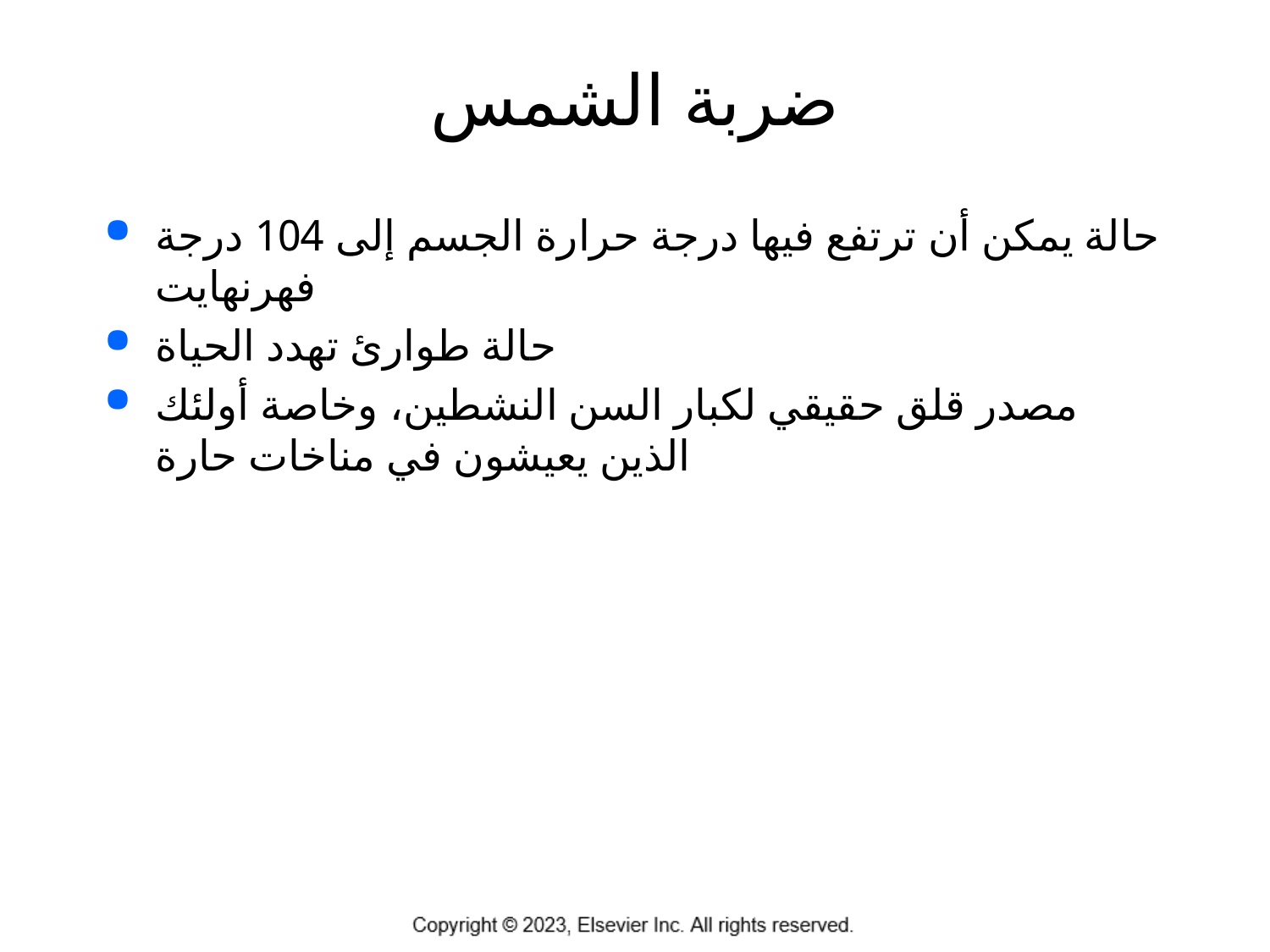

# ضربة الشمس
حالة يمكن أن ترتفع فيها درجة حرارة الجسم إلى 104 درجة فهرنهايت
حالة طوارئ تهدد الحياة
مصدر قلق حقيقي لكبار السن النشطين، وخاصة أولئك الذين يعيشون في مناخات حارة